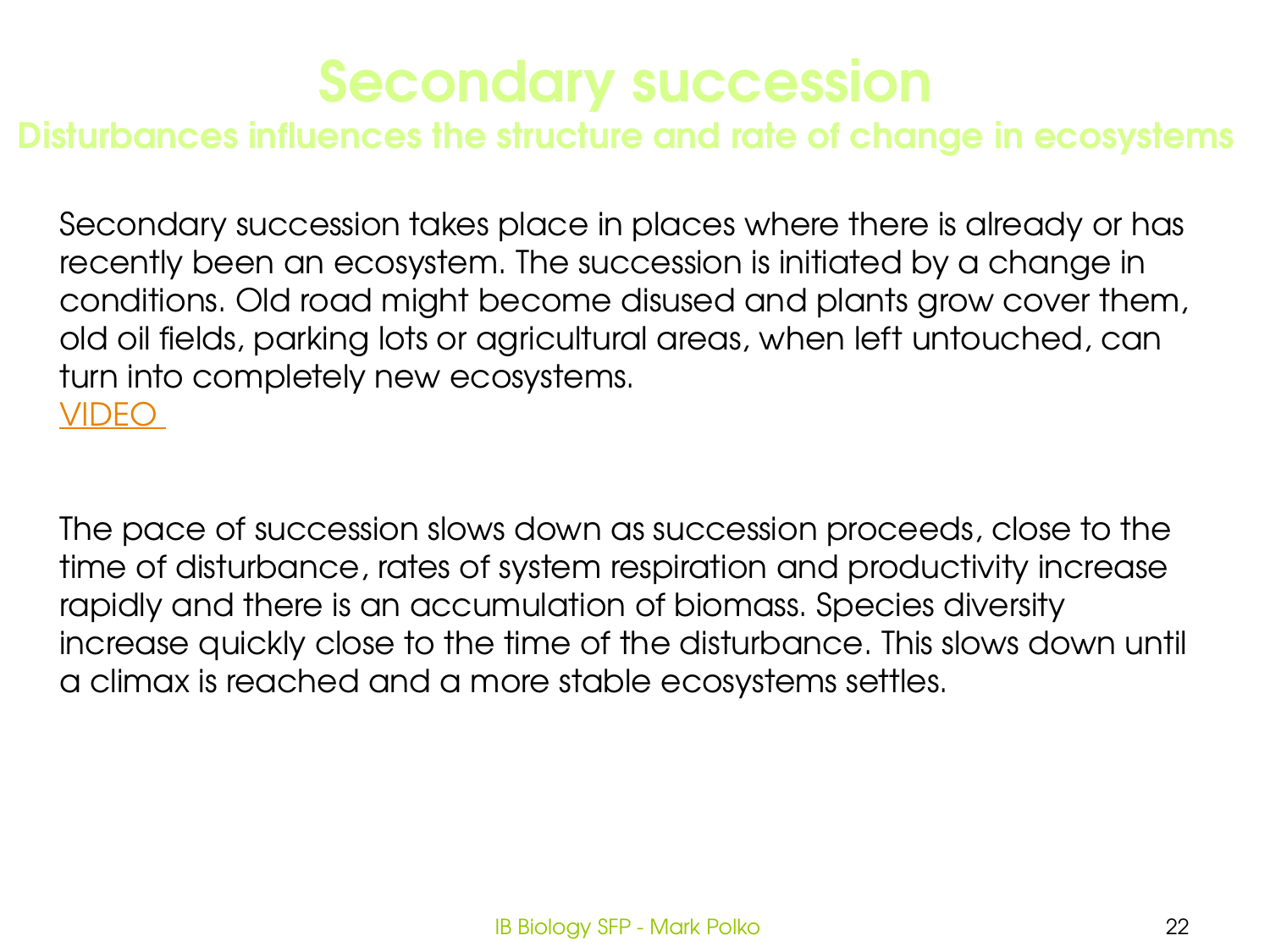

Secondary succession
Disturbances influences the structure and rate of change in ecosystems
Secondary succession takes place in places where there is already or has recently been an ecosystem. The succession is initiated by a change in conditions. Old road might become disused and plants grow cover them, old oil fields, parking lots or agricultural areas, when left untouched, can turn into completely new ecosystems.
VIDEO

The pace of succession slows down as succession proceeds, close to the time of disturbance, rates of system respiration and productivity increase rapidly and there is an accumulation of biomass. Species diversity increase quickly close to the time of the disturbance. This slows down until a climax is reached and a more stable ecosystems settles.

22
IB Biology SFP - Mark Polko